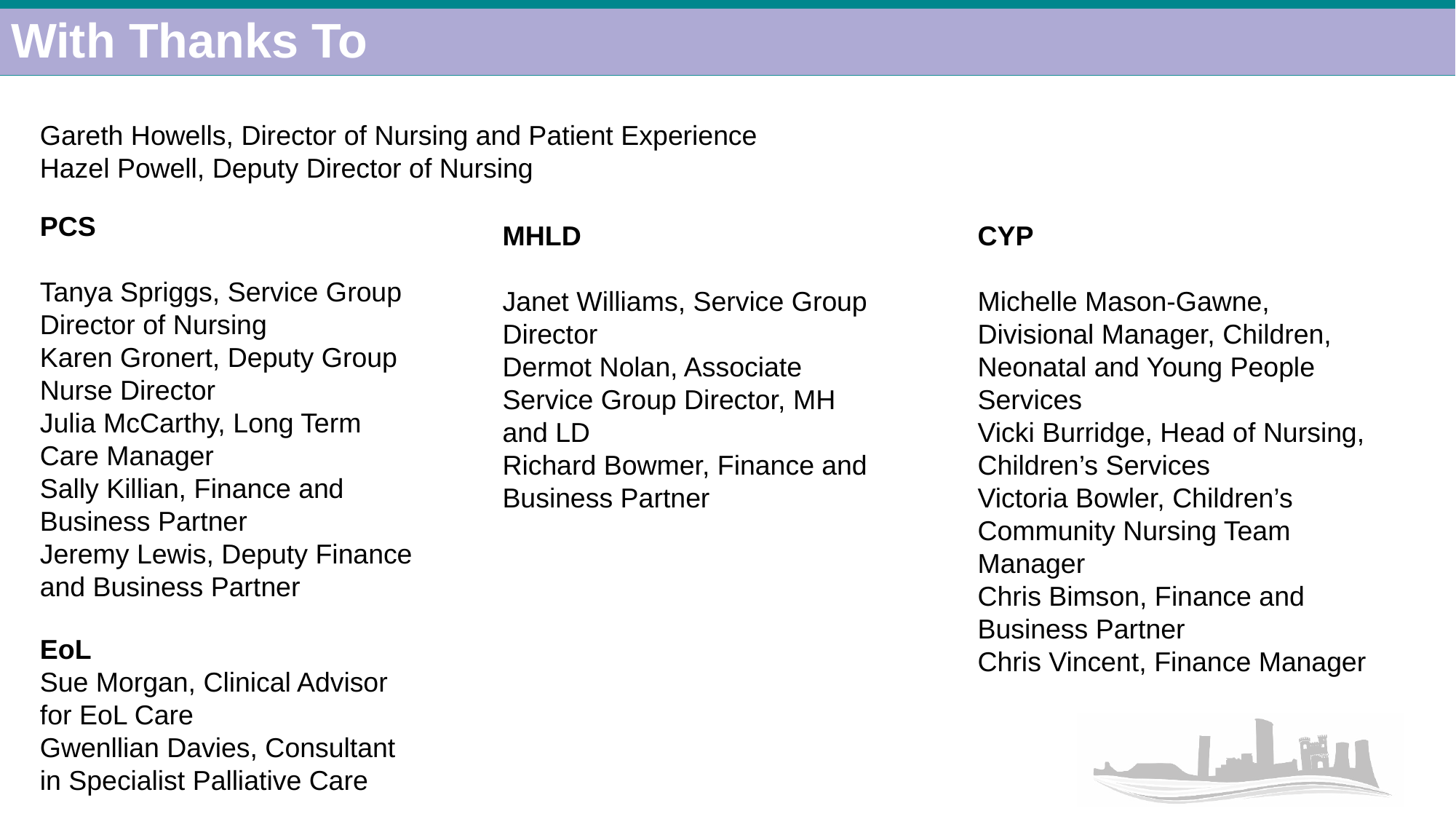

# With Thanks To
Gareth Howells, Director of Nursing and Patient Experience
Hazel Powell, Deputy Director of Nursing
PCS

Tanya Spriggs, Service Group Director of Nursing
Karen Gronert, Deputy Group Nurse Director
Julia McCarthy, Long Term Care Manager
Sally Killian, Finance and Business Partner
Jeremy Lewis, Deputy Finance and Business Partner

MHLD

Janet Williams, Service Group Director
Dermot Nolan, Associate Service Group Director, MH and LD
Richard Bowmer, Finance and Business Partner

CYP

Michelle Mason-Gawne, Divisional Manager, Children, Neonatal and Young People Services
Vicki Burridge, Head of Nursing, Children’s Services
Victoria Bowler, Children’s Community Nursing Team Manager
Chris Bimson, Finance and Business Partner
Chris Vincent, Finance Manager

EoL
Sue Morgan, Clinical Advisor for EoL Care
Gwenllian Davies, Consultant in Specialist Palliative Care